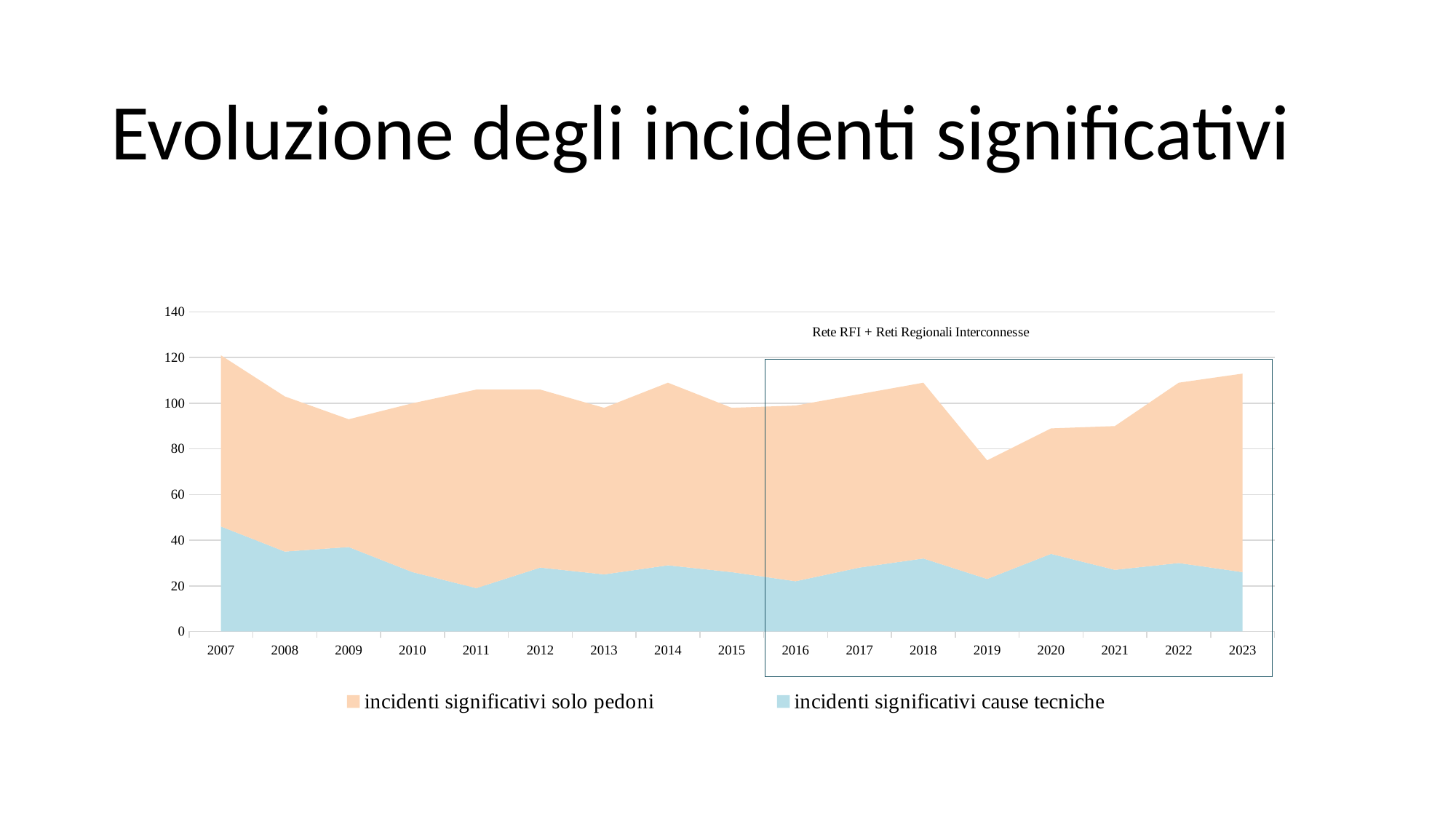

# Evoluzione degli incidenti significativi

### Chart

| Category | incidenti significativi cause tecniche | incidenti significativi solo pedoni |
|---|---|---|
| 2007 | 46.0 | 75.0 |
| 2008 | 35.0 | 68.0 |
| 2009 | 37.0 | 56.0 |
| 2010 | 26.0 | 74.0 |
| 2011 | 19.0 | 87.0 |
| 2012 | 28.0 | 78.0 |
| 2013 | 25.0 | 73.0 |
| 2014 | 29.0 | 80.0 |
| 2015 | 26.0 | 72.0 |
| 2016 | 22.0 | 77.0 |
| 2017 | 28.0 | 76.0 |
| 2018 | 32.0 | 77.0 |
| 2019 | 23.0 | 52.0 |
| 2020 | 34.0 | 55.0 |
| 2021 | 27.0 | 63.0 |
| 2022 | 30.0 | 79.0 |
| 2023 | 26.0 | 87.0 |